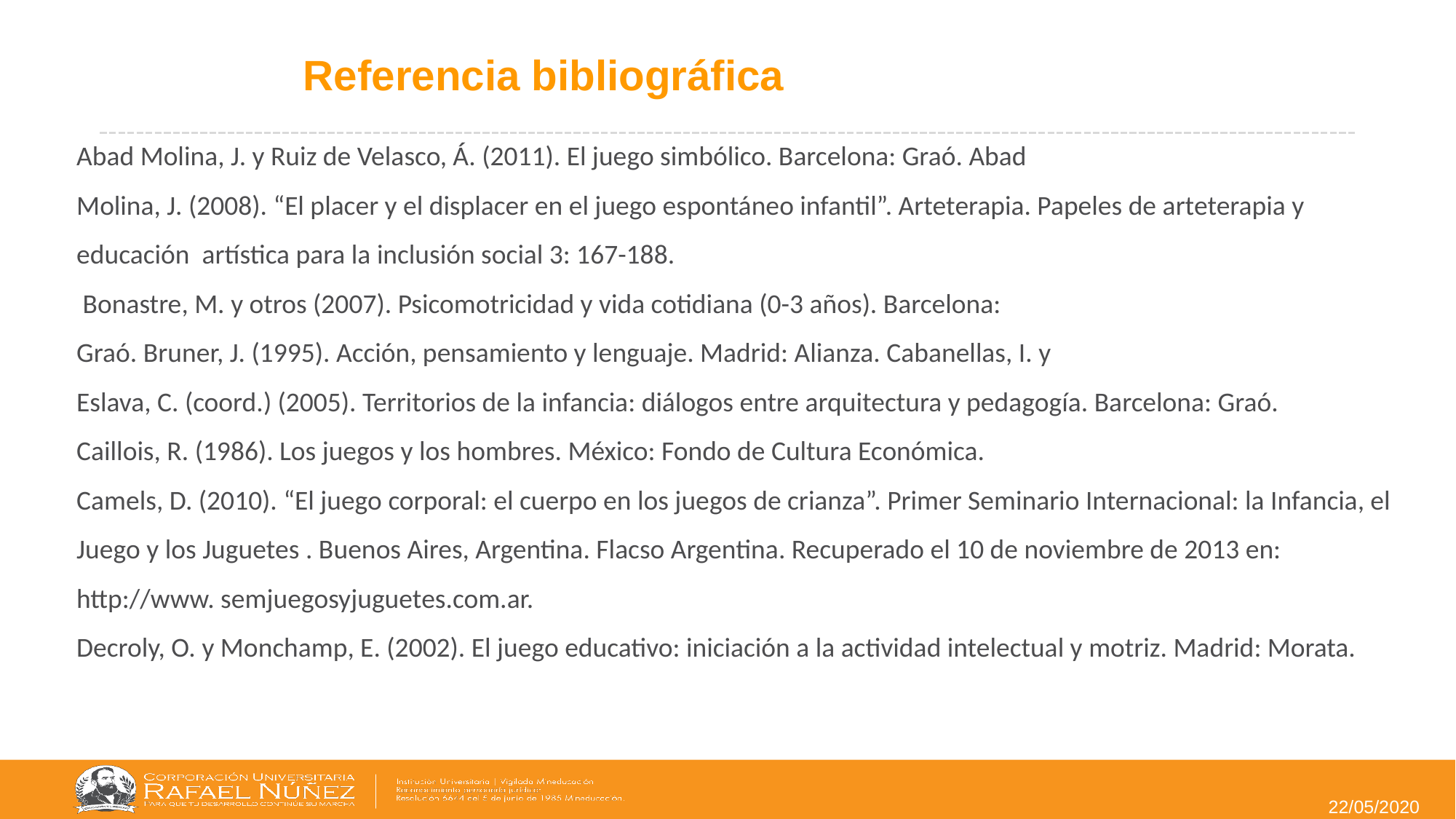

# Referencia bibliográfica
Abad Molina, J. y Ruiz de Velasco, Á. (2011). El juego simbólico. Barcelona: Graó. Abad
Molina, J. (2008). “El placer y el displacer en el juego espontáneo infantil”. Arteterapia. Papeles de arteterapia y 	educación  artística para la inclusión social 3: 167-188.
 Bonastre, M. y otros (2007). Psicomotricidad y vida cotidiana (0-3 años). Barcelona:
Graó. Bruner, J. (1995). Acción, pensamiento y lenguaje. Madrid: Alianza. Cabanellas, I. y
Eslava, C. (coord.) (2005). Territorios de la infancia: diálogos entre arquitectura y pedagogía. Barcelona: Graó.
Caillois, R. (1986). Los juegos y los hombres. México: Fondo de Cultura Económica.
Camels, D. (2010). “El juego corporal: el cuerpo en los juegos de crianza”. Primer Seminario Internacional: la Infancia, el Juego y los Juguetes . Buenos Aires, Argentina. Flacso Argentina. Recuperado el 10 de noviembre de 2013 en: http://www. semjuegosyjuguetes.com.ar.
Decroly, O. y Monchamp, E. (2002). El juego educativo: iniciación a la actividad intelectual y motriz. Madrid: Morata.